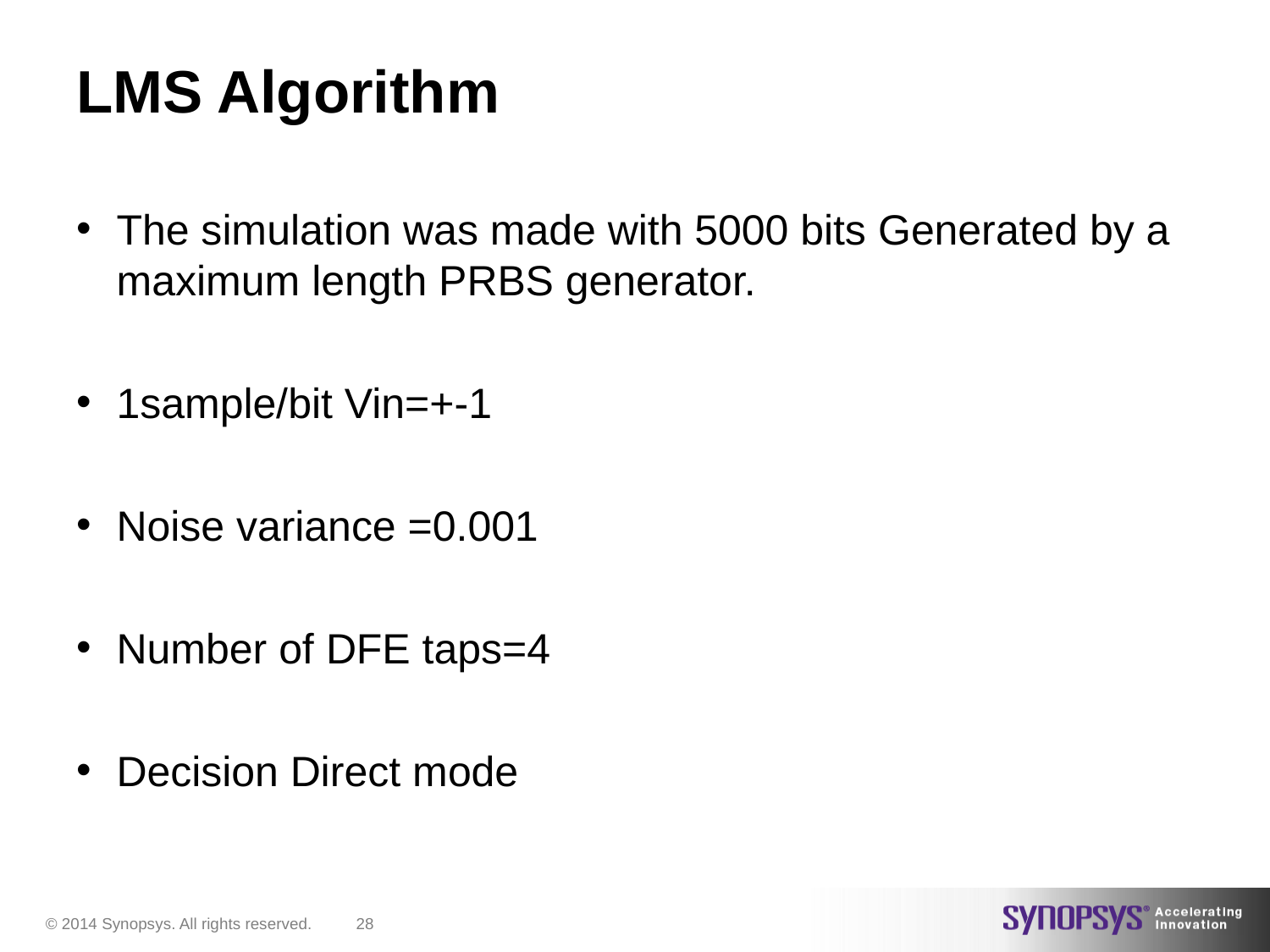

# LMS Algorithm
The simulation was made with 5000 bits Generated by a maximum length PRBS generator.

1sample/bit Vin=+-1

Noise variance =0.001

Number of DFE taps=4

Decision Direct mode